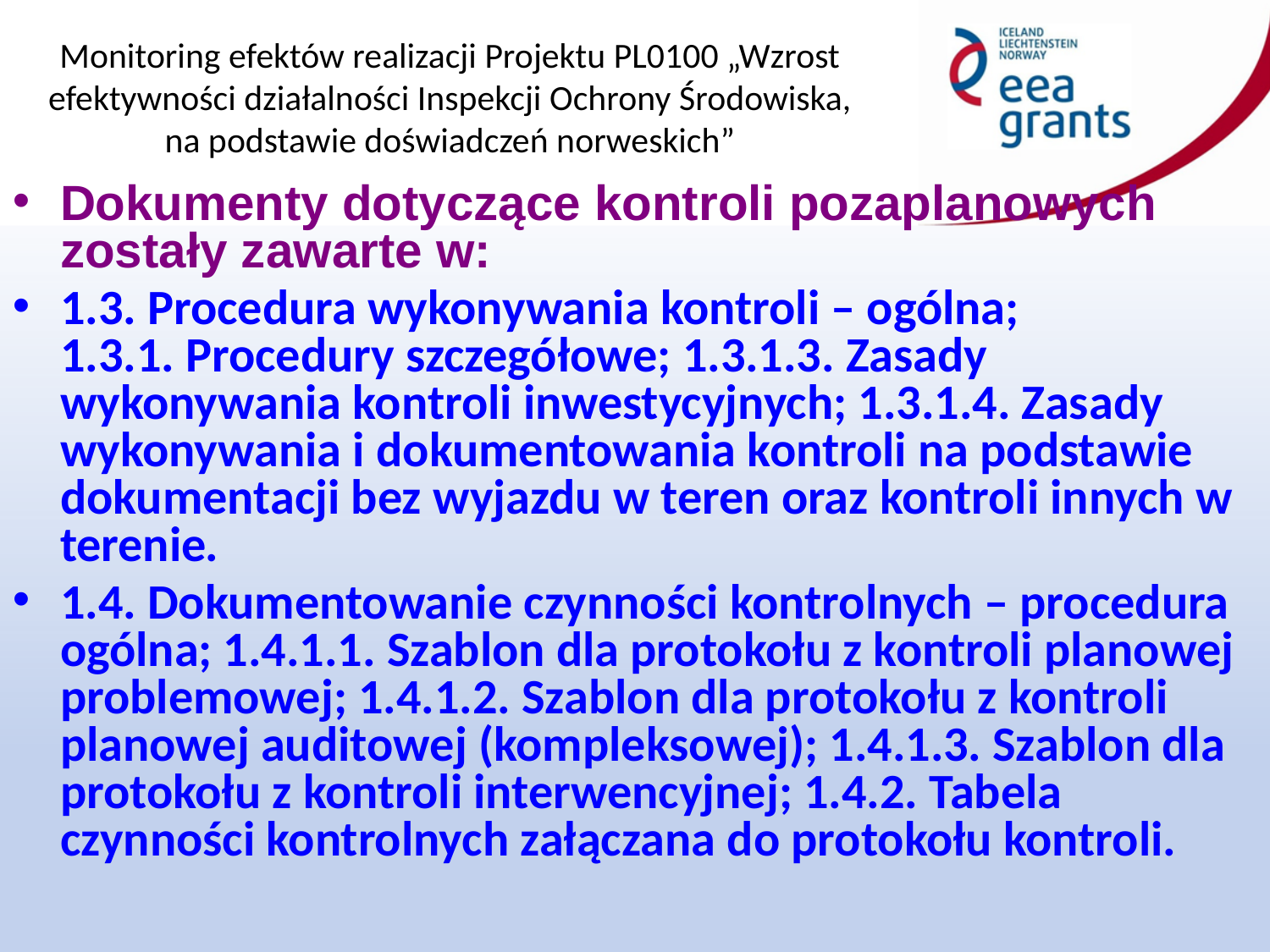

Dokumenty dotyczące kontroli pozaplanowych
zostały zawarte w:
1.3. Procedura wykonywania kontroli – ogólna;
1.3.1. Procedury szczegółowe; 1.3.1.3. Zasady wykonywania kontroli inwestycyjnych; 1.3.1.4. Zasady wykonywania i dokumentowania kontroli na podstawie dokumentacji bez wyjazdu w teren oraz kontroli innych w terenie.
1.4. Dokumentowanie czynności kontrolnych – procedura ogólna; 1.4.1.1. Szablon dla protokołu z kontroli planowej problemowej; 1.4.1.2. Szablon dla protokołu z kontroli planowej auditowej (kompleksowej); 1.4.1.3. Szablon dla protokołu z kontroli interwencyjnej; 1.4.2. Tabela czynności kontrolnych załączana do protokołu kontroli.